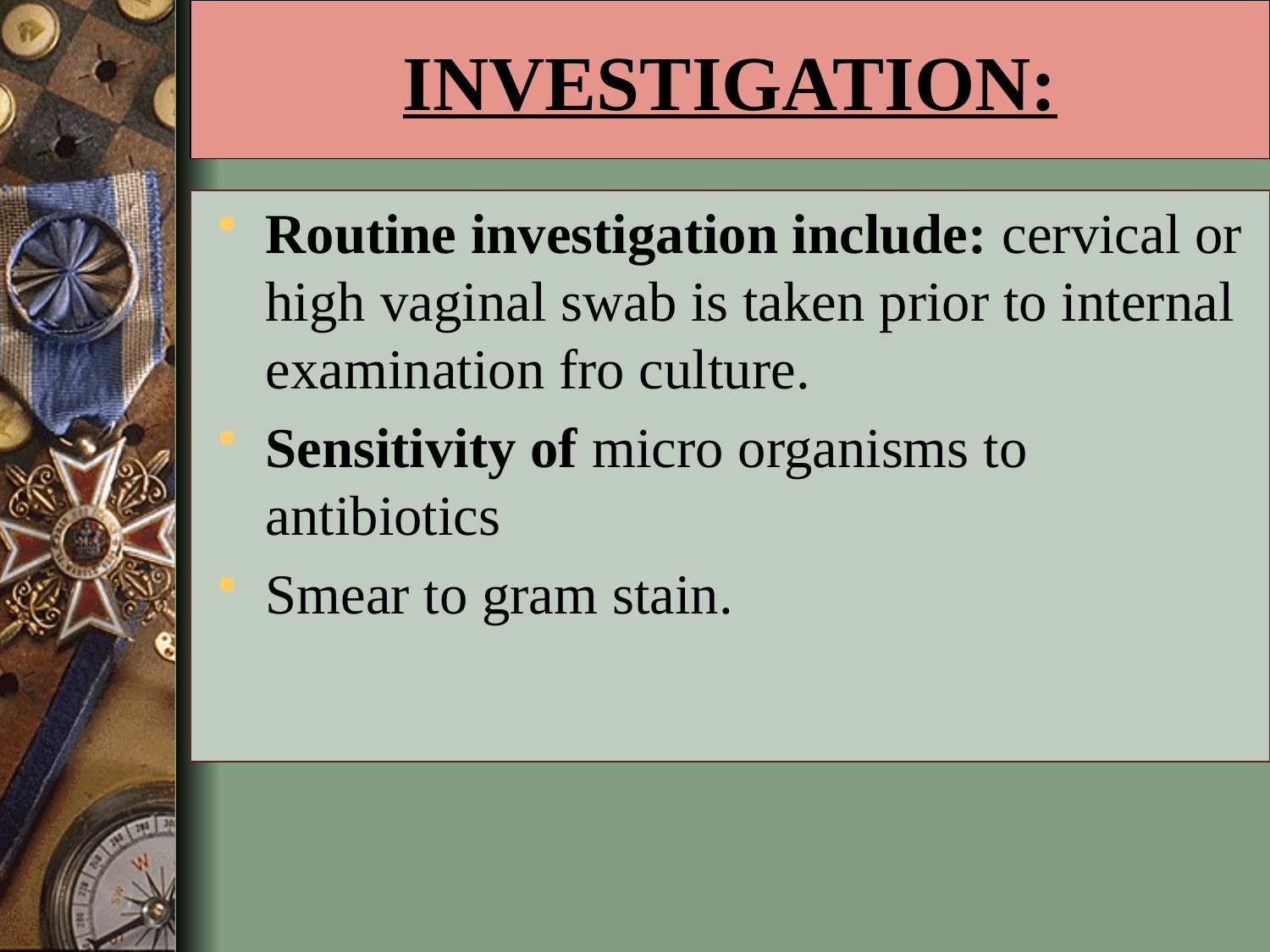

# INVESTIGATION:
Routine investigation include: cervical or high vaginal swab is taken prior to internal examination fro culture.
Sensitivity of micro organisms to antibiotics
Smear to gram stain.